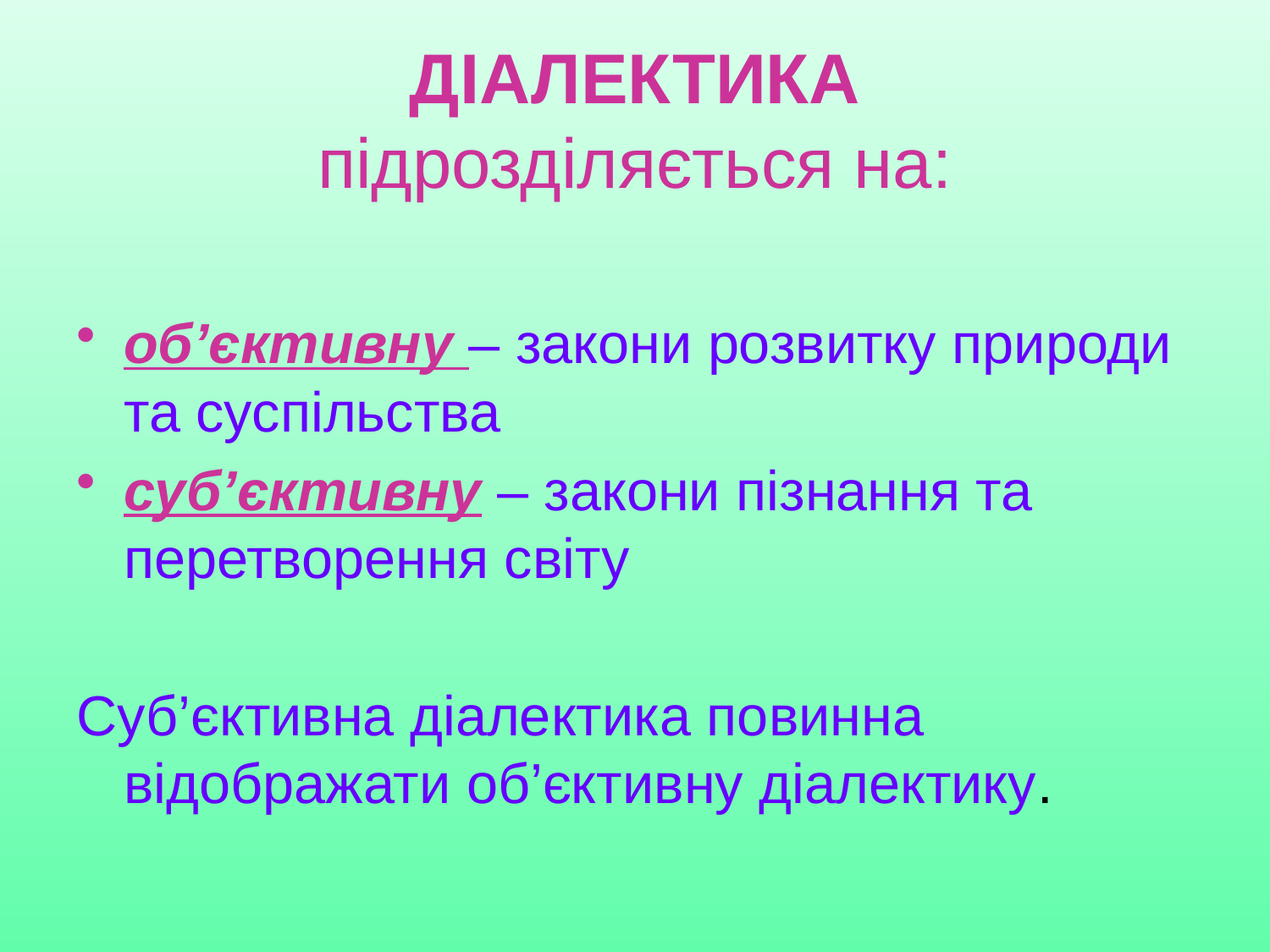

# ДІАЛЕКТИКА підрозділяється на:

об’єктивну – закони розвитку природи та суспільства
суб’єктивну – закони пізнання та перетворення світу

Суб’єктивна діалектика повинна відображати об’єктивну діалектику.